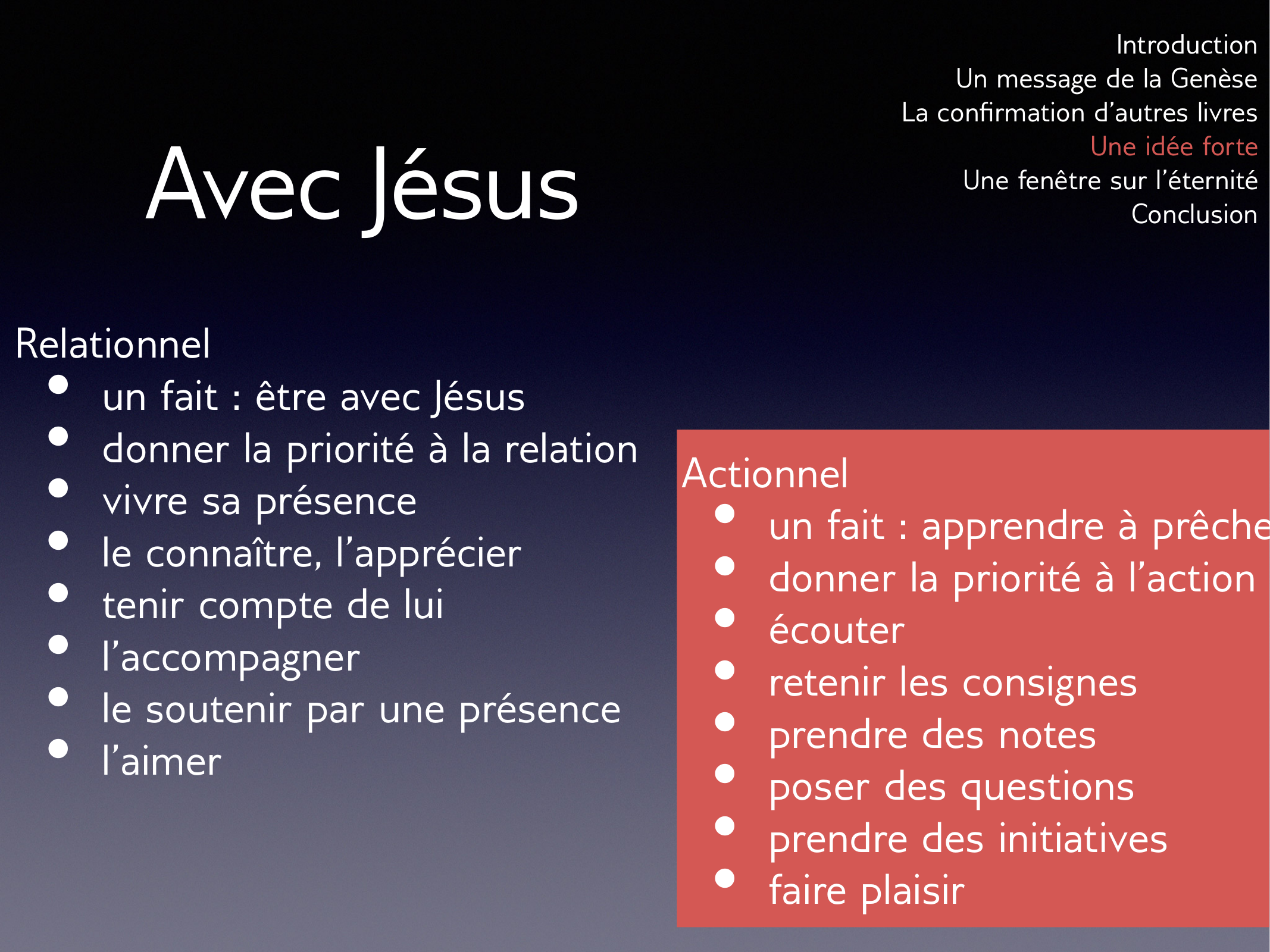

Introduction
Un message de la Genèse
La confirmation d’autres livres
Une idée forte
Une fenêtre sur l’éternité
Conclusion
# Avec Jésus
Relationnel
un fait : être avec Jésus
donner la priorité à la relation
vivre sa présence
le connaître, l’apprécier
tenir compte de lui
l’accompagner
le soutenir par une présence
l’aimer
Actionnel
un fait : apprendre à prêcher
donner la priorité à l’action
écouter
retenir les consignes
prendre des notes
poser des questions
prendre des initiatives
faire plaisir